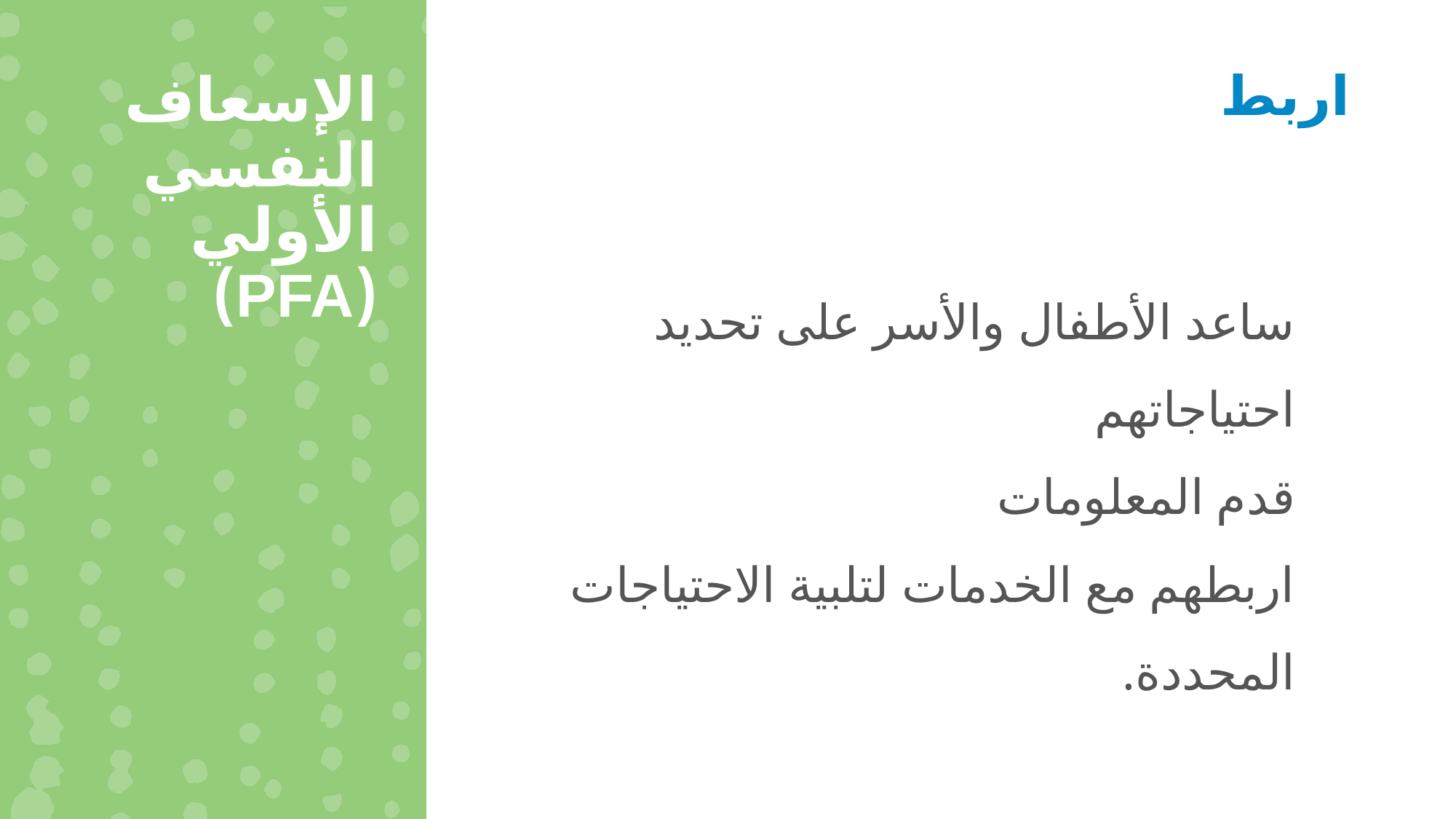

الإسعاف النفسي الأولي (PFA)
اربط

ساعد الأطفال والأسر على تحديد احتياجاتهم
قدم المعلومات
اربطهم مع الخدمات لتلبية الاحتياجات المحددة.